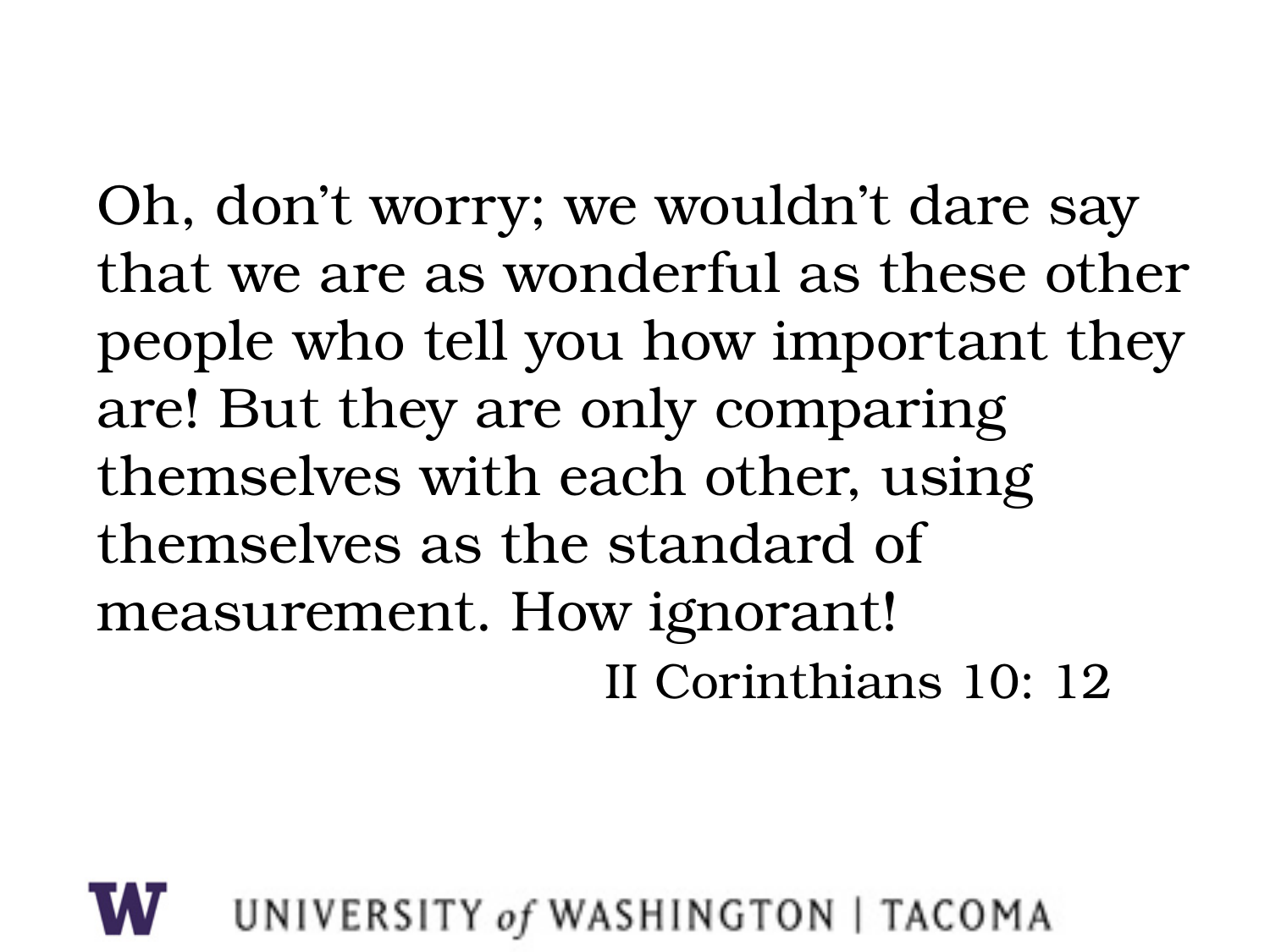

# Oh, don’t worry; we wouldn’t dare say that we are as wonderful as these other people who tell you how important they are! But they are only comparing themselves with each other, using themselves as the standard of measurement. How ignorant! II Corinthians 10: 12